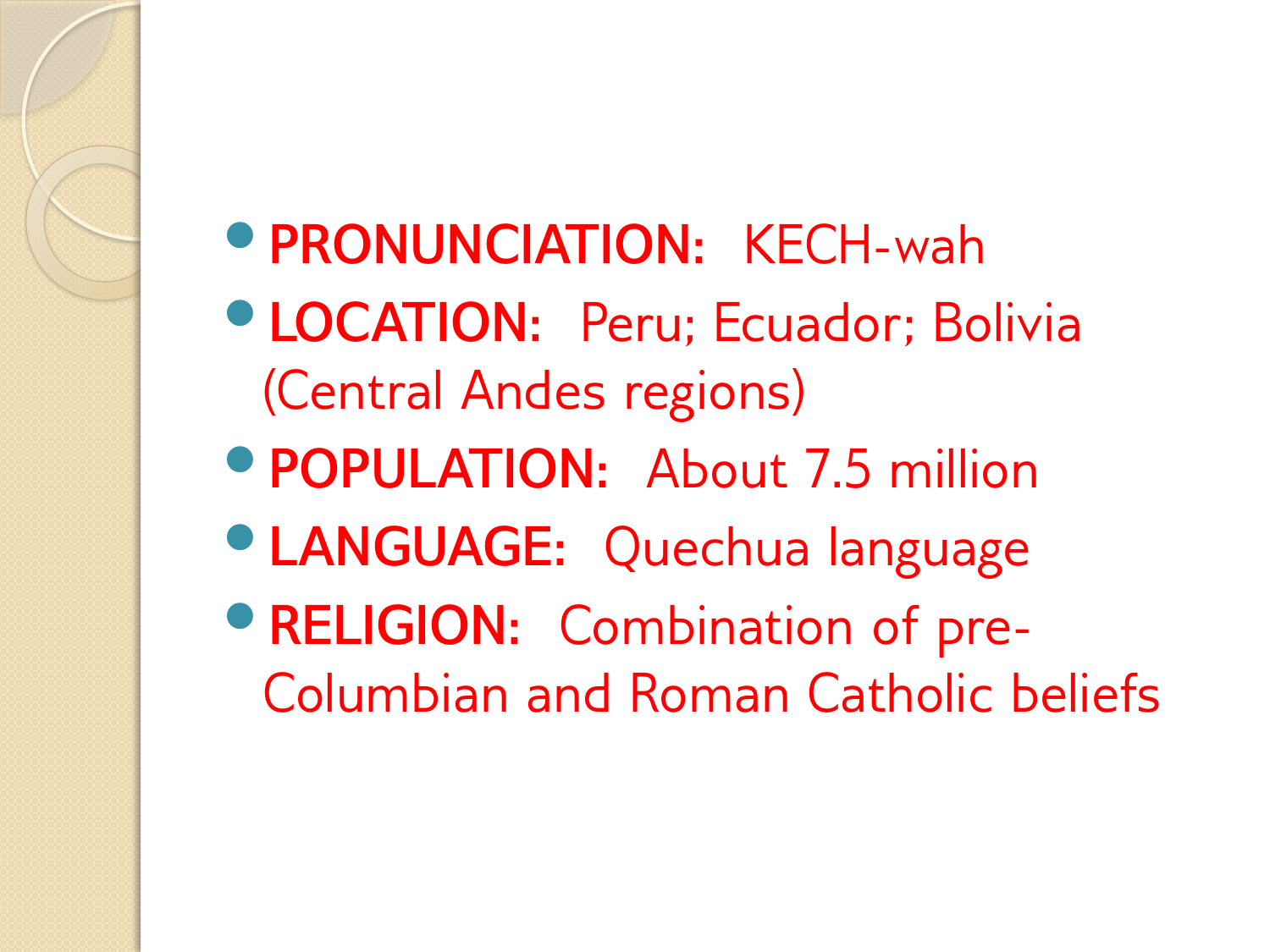

PRONUNCIATION:  KECH-wah
LOCATION:  Peru; Ecuador; Bolivia (Central Andes regions)
POPULATION:  About 7.5 million
LANGUAGE:  Quechua language
RELIGION:  Combination of pre-Columbian and Roman Catholic beliefs